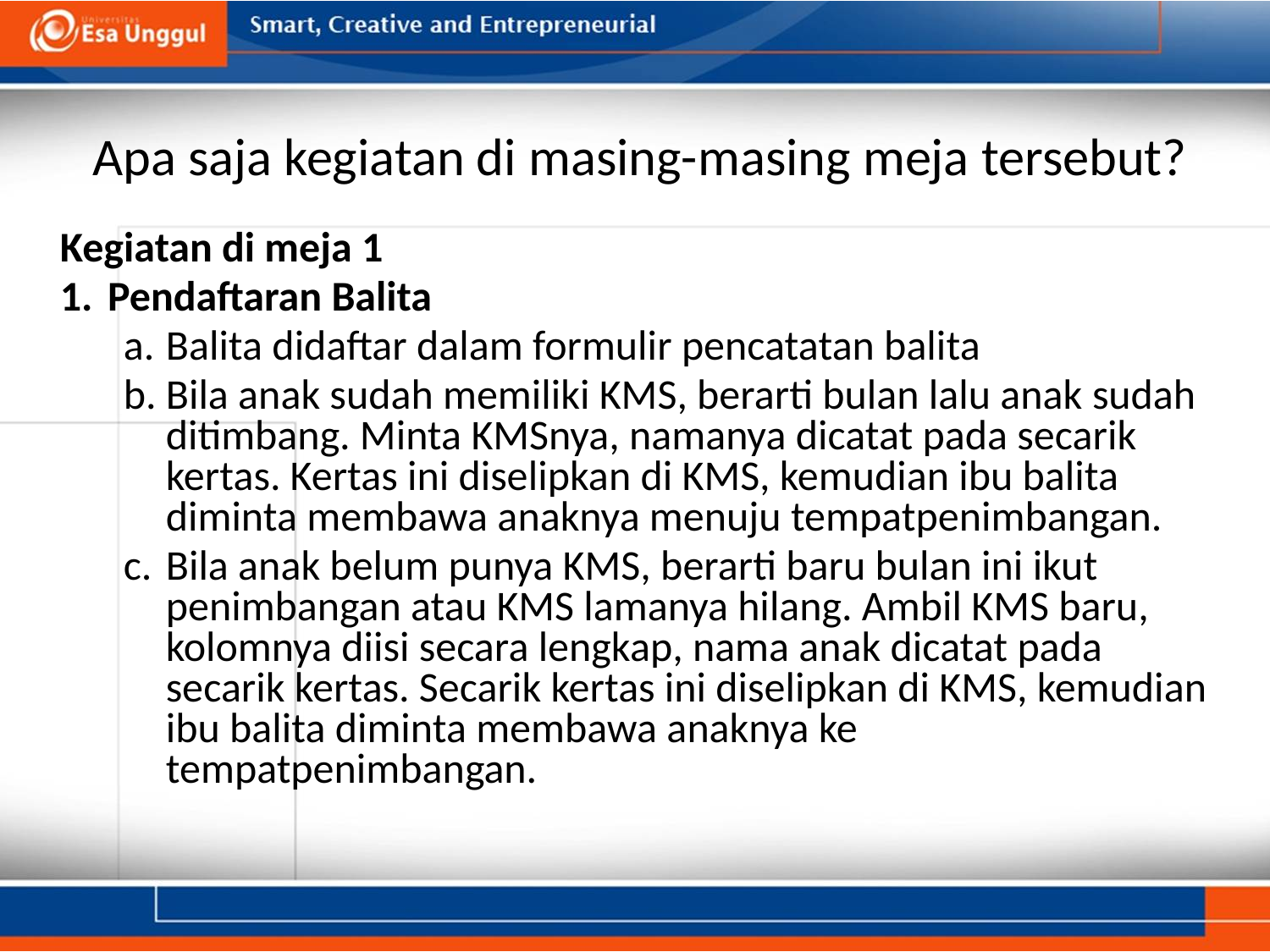

# Apa saja kegiatan di masing-masing meja tersebut?
Kegiatan di meja 1
Pendaftaran Balita
Balita didaftar dalam formulir pencatatan balita
Bila anak sudah memiliki KMS, berarti bulan lalu anak sudah ditimbang. Minta KMSnya, namanya dicatat pada secarik kertas. Kertas ini diselipkan di KMS, kemudian ibu balita diminta membawa anaknya menuju tempatpenimbangan.
Bila anak belum punya KMS, berarti baru bulan ini ikut penimbangan atau KMS lamanya hilang. Ambil KMS baru, kolomnya diisi secara lengkap, nama anak dicatat pada secarik kertas. Secarik kertas ini diselipkan di KMS, kemudian ibu balita diminta membawa anaknya ke tempatpenimbangan.